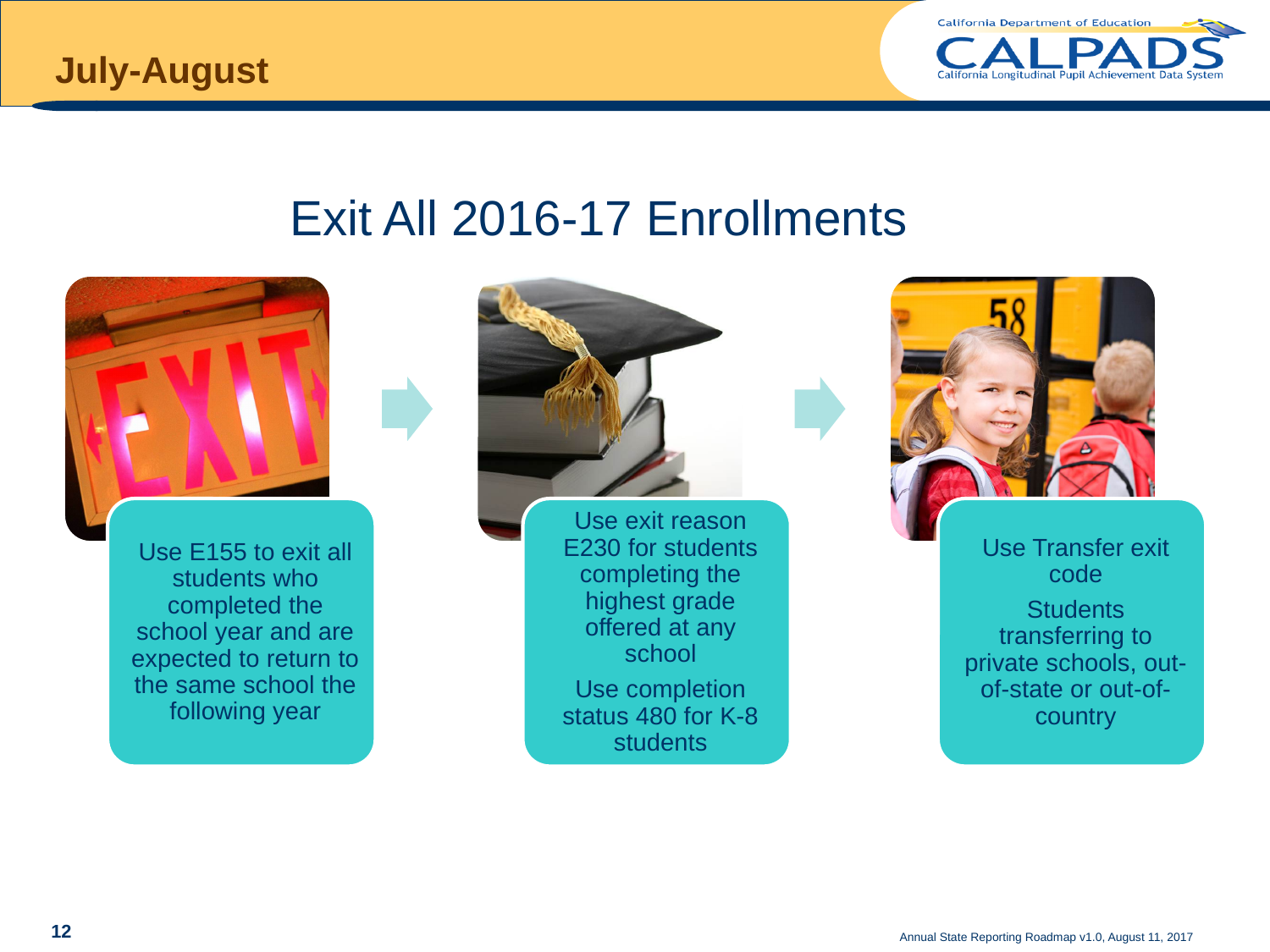

# July-August
Exit All 2016-17 Enrollments
Use E155 to exit all students who completed the school year and are expected to return to the same school the following year

Use exit reason E230 for students completing the highest grade offered at any school
Use completion status 480 for K-8 students

Use Transfer exit code
Students transferring to private schools, out-of-state or out-of-country
Annual State Reporting Roadmap v1.0, August 11, 2017
12